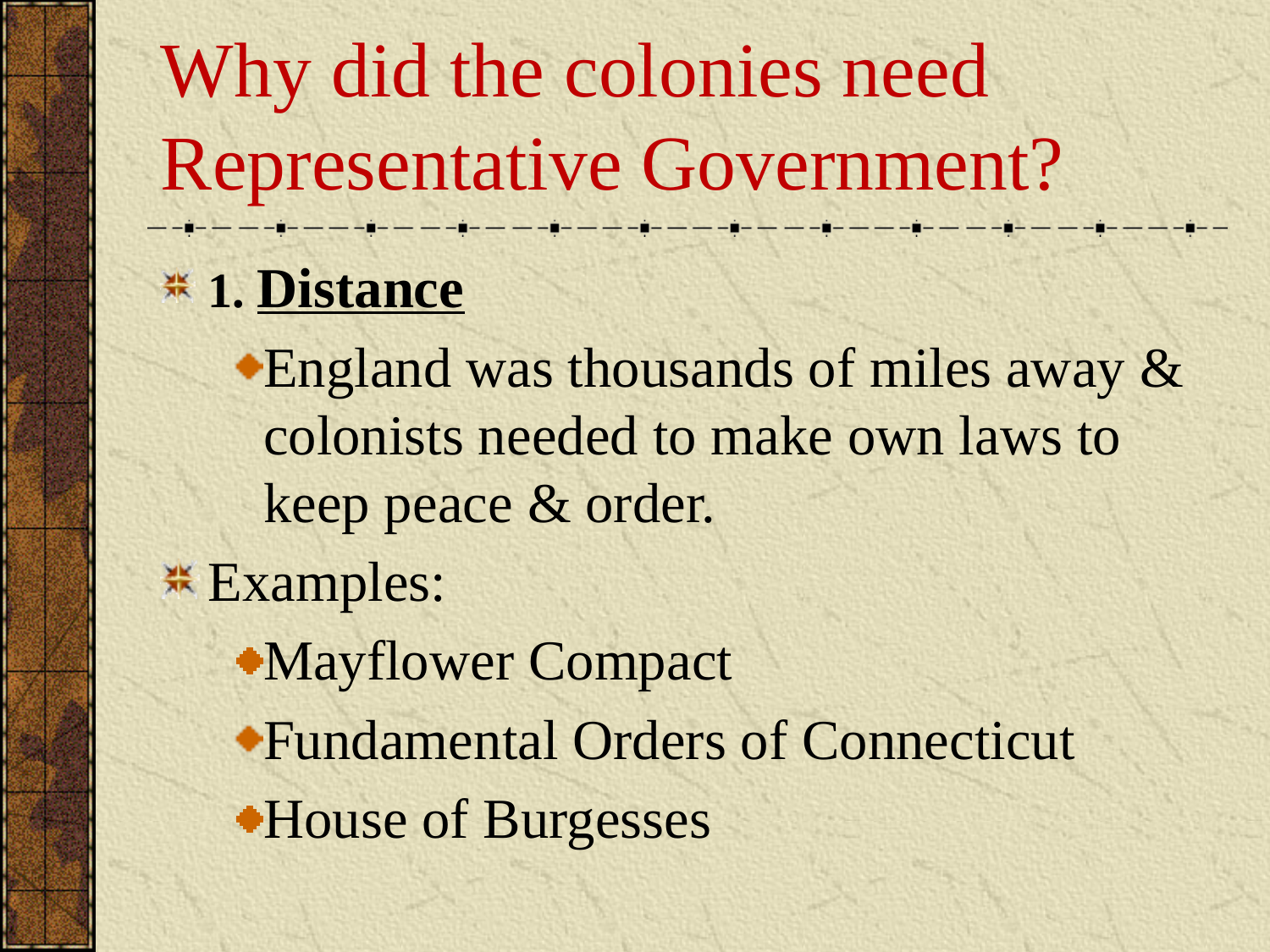

# Why did the colonies need Representative Government?
1. Distance
England was thousands of miles away & colonists needed to make own laws to keep peace & order.
Examples:
Mayflower Compact
Fundamental Orders of Connecticut
House of Burgesses